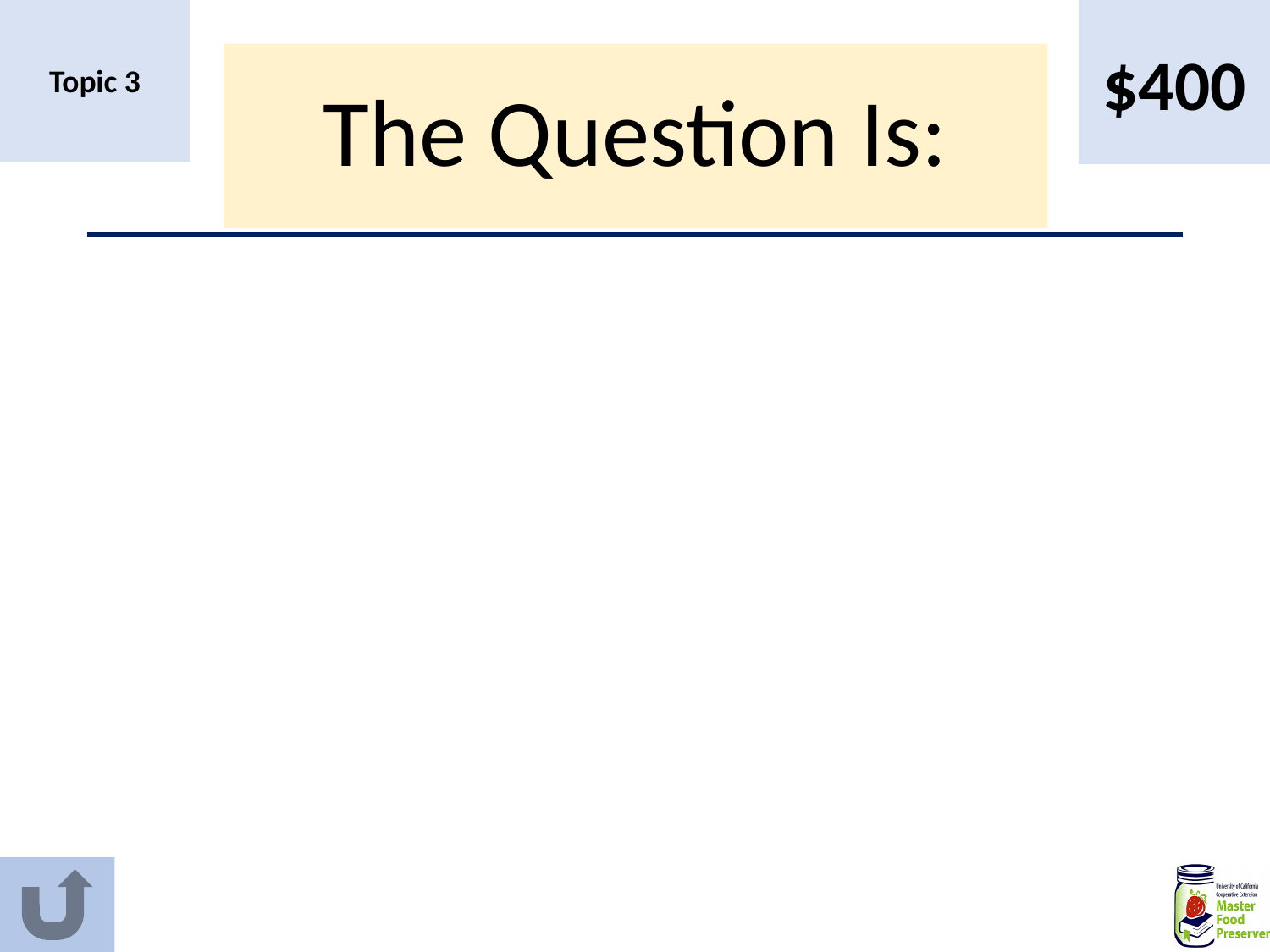

$400
Topic 3
# The Question Is: